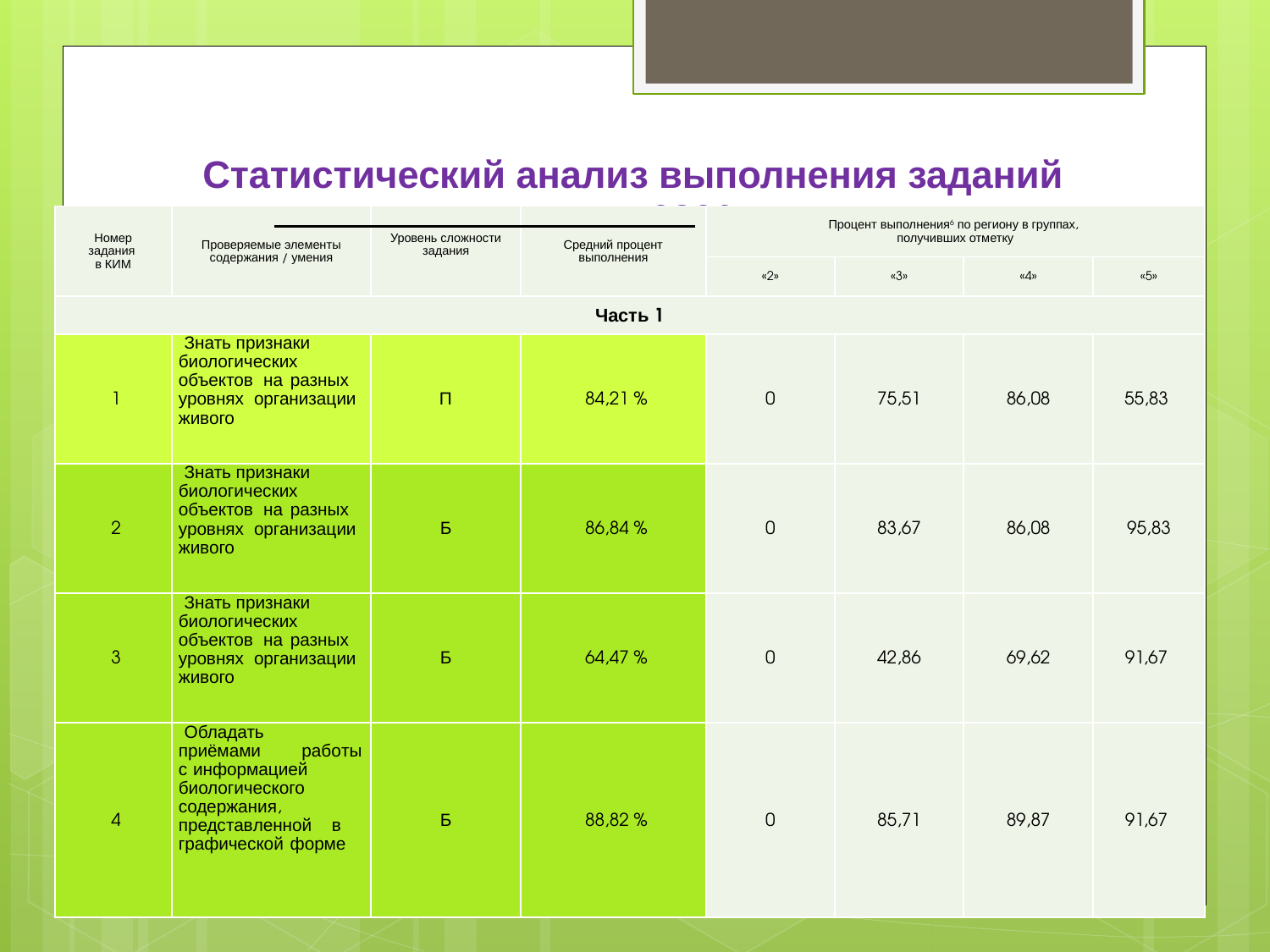

# Статистический анализ выполнения заданий КИМ ОГЭ в 2023 году
| Номер задания в КИМ | Проверяемые элементы содержания / умения | Уровень сложности задания | Средний процент выполнения | Процент выполнения6 по региону в группах, получивших отметку |  |  |  |
| --- | --- | --- | --- | --- | --- | --- | --- |
|  |  |  |  | «2» | «3» | «4» | «5» |
| Часть 1 |  |  |  |  |  |  |  |
| 1 | Знать признаки биологических объектов на разных уровнях организации живого | П | 84,21 % | 0 | 75,51 | 86,08 | 55,83 |
| 2 | Знать признаки биологических объектов на разных уровнях организации живого | Б | 86,84 % | 0 | 83,67 | 86,08 | 95,83 |
| 3 | Знать признаки биологических объектов на разных уровнях организации живого | Б | 64,47 % | 0 | 42,86 | 69,62 | 91,67 |
| 4 | Обладать приёмами работы с информацией биологического содержания, представленной в графической форме | Б | 88,82 % | 0 | 85,71 | 89,87 | 91,67 |